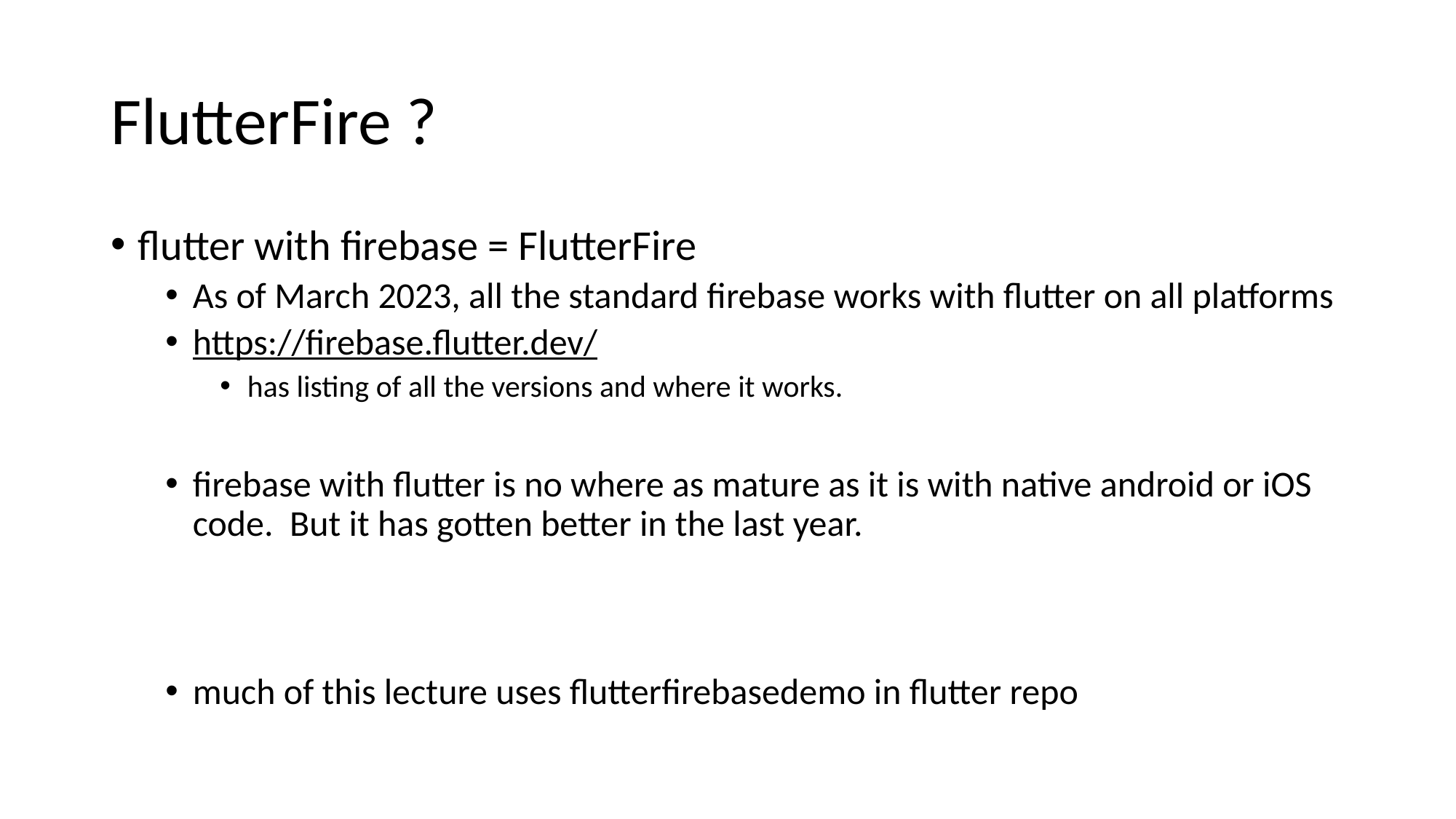

# FlutterFire ?
flutter with firebase = FlutterFire
As of March 2023, all the standard firebase works with flutter on all platforms
https://firebase.flutter.dev/
has listing of all the versions and where it works.

firebase with flutter is no where as mature as it is with native android or iOS code.  But it has gotten better in the last year.

much of this lecture uses flutterfirebasedemo in flutter repo